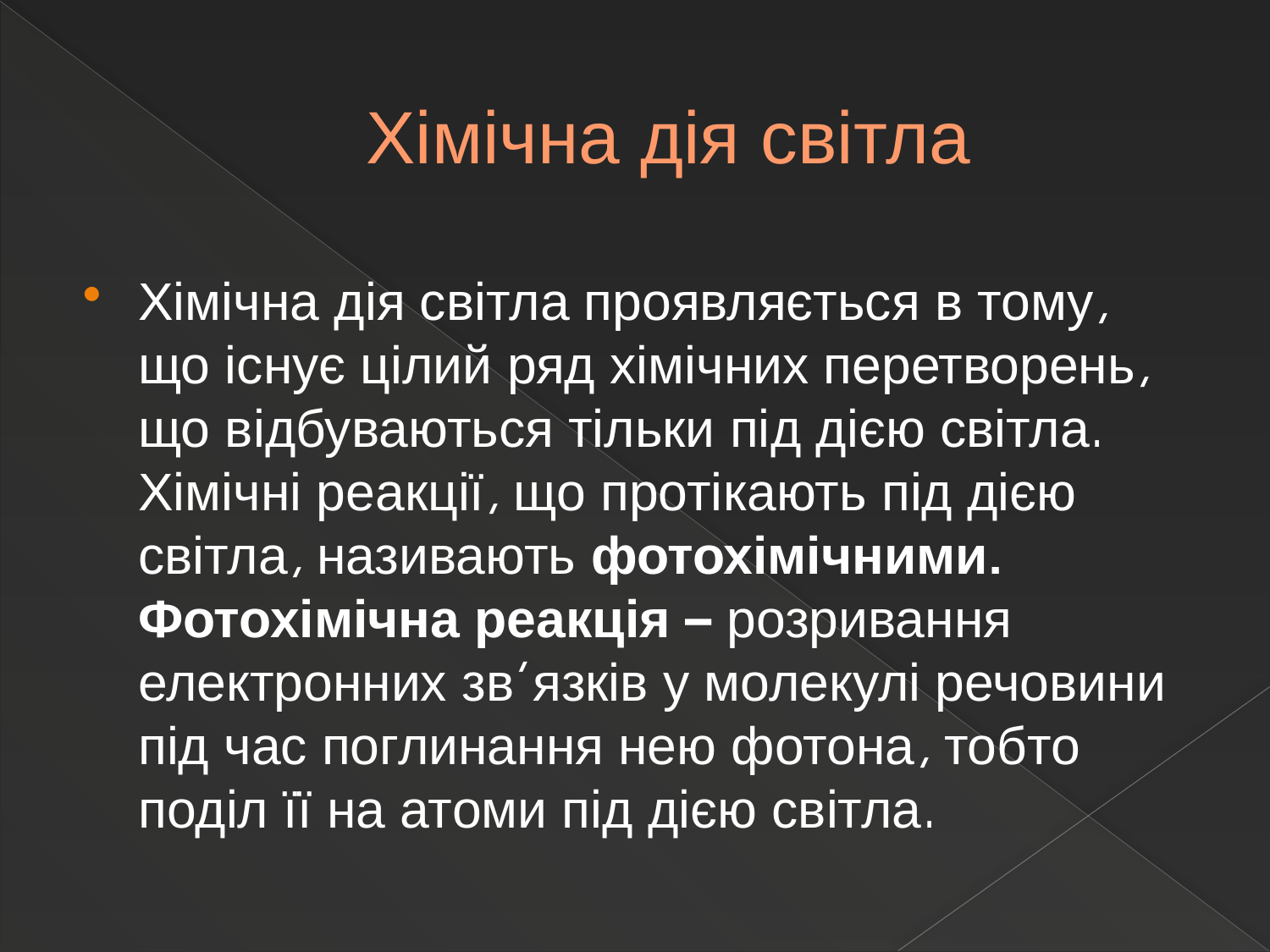

# Хімічна дія світла
Хімічна дія світла проявляється в тому, що існує цілий ряд хімічних перетворень, що відбуваються тільки під дією світла. Хімічні реакції, що протікають під дією світла, називають фотохімічними. Фотохімічна реакція – розривання електронних зв’язків у молекулі речовини під час поглинання нею фотона, тобто поділ її на атоми під дією світла.